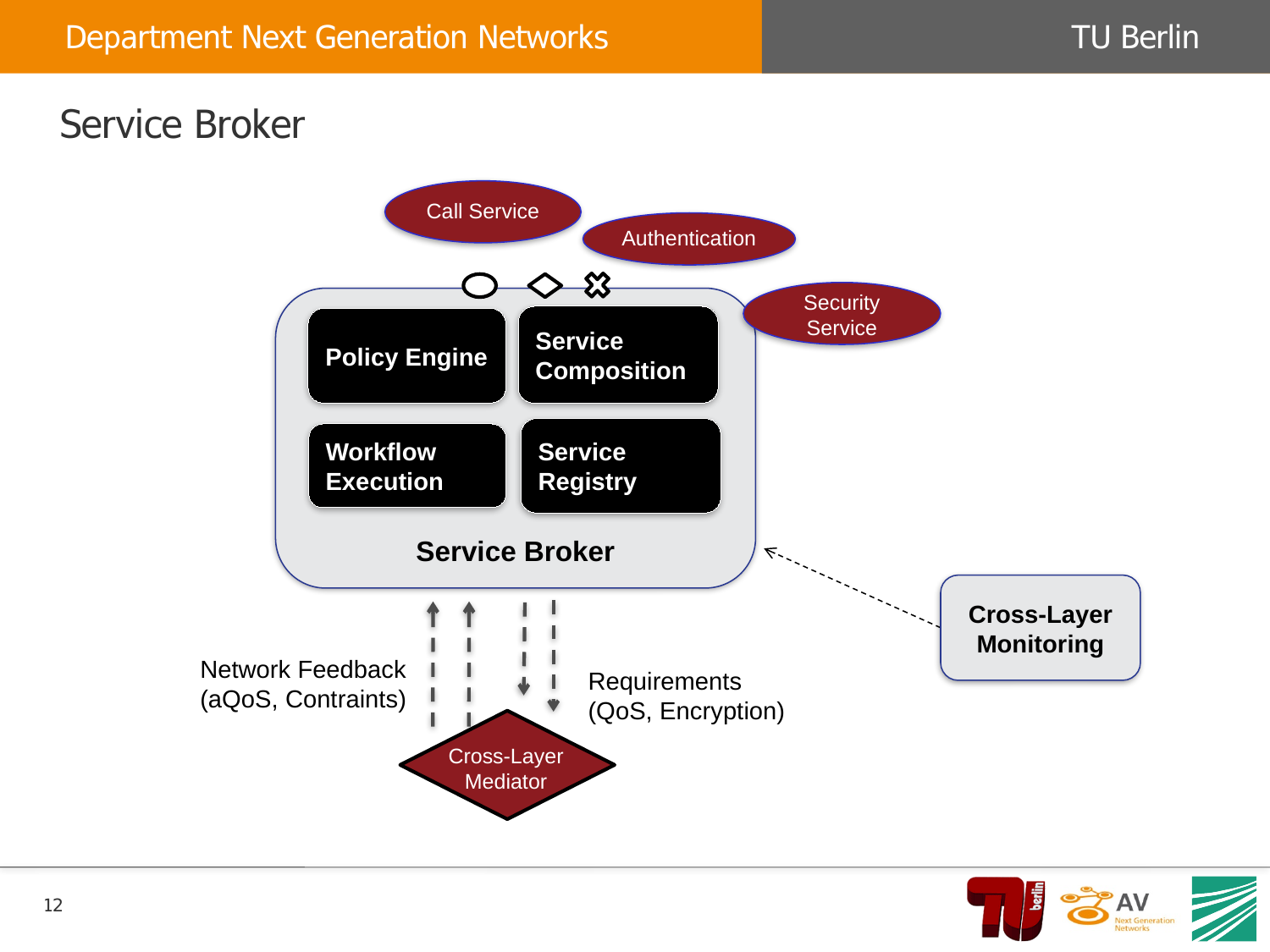

# Service Broker

Call Service
Authentication

Security Service
Service Broker
Service Composition
Policy Engine
Service Registry
Workflow
Execution
Cross-Layer Monitoring
Network Feedback
(aQoS, Contraints)
Requirements
(QoS, Encryption)

Cross-Layer
Mediator